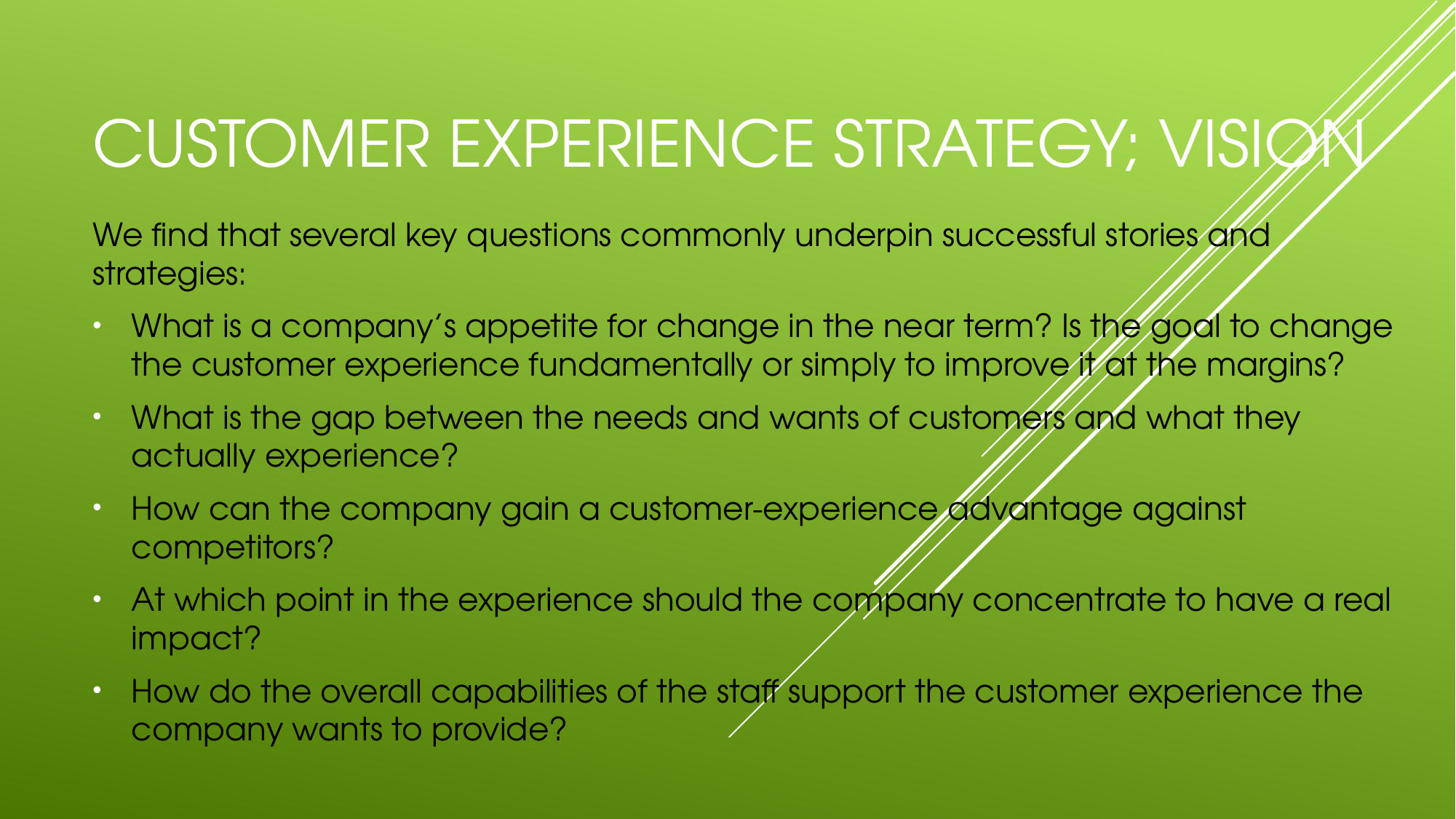

# Customer experience strategy; vision
We find that several key questions commonly underpin successful stories and strategies:
What is a company’s appetite for change in the near term? Is the goal to change the customer experience fundamentally or simply to improve it at the margins?
What is the gap between the needs and wants of customers and what they actually experience?
How can the company gain a customer-experience advantage against competitors?
At which point in the experience should the company concentrate to have a real impact?
How do the overall capabilities of the staff support the customer experience the company wants to provide?